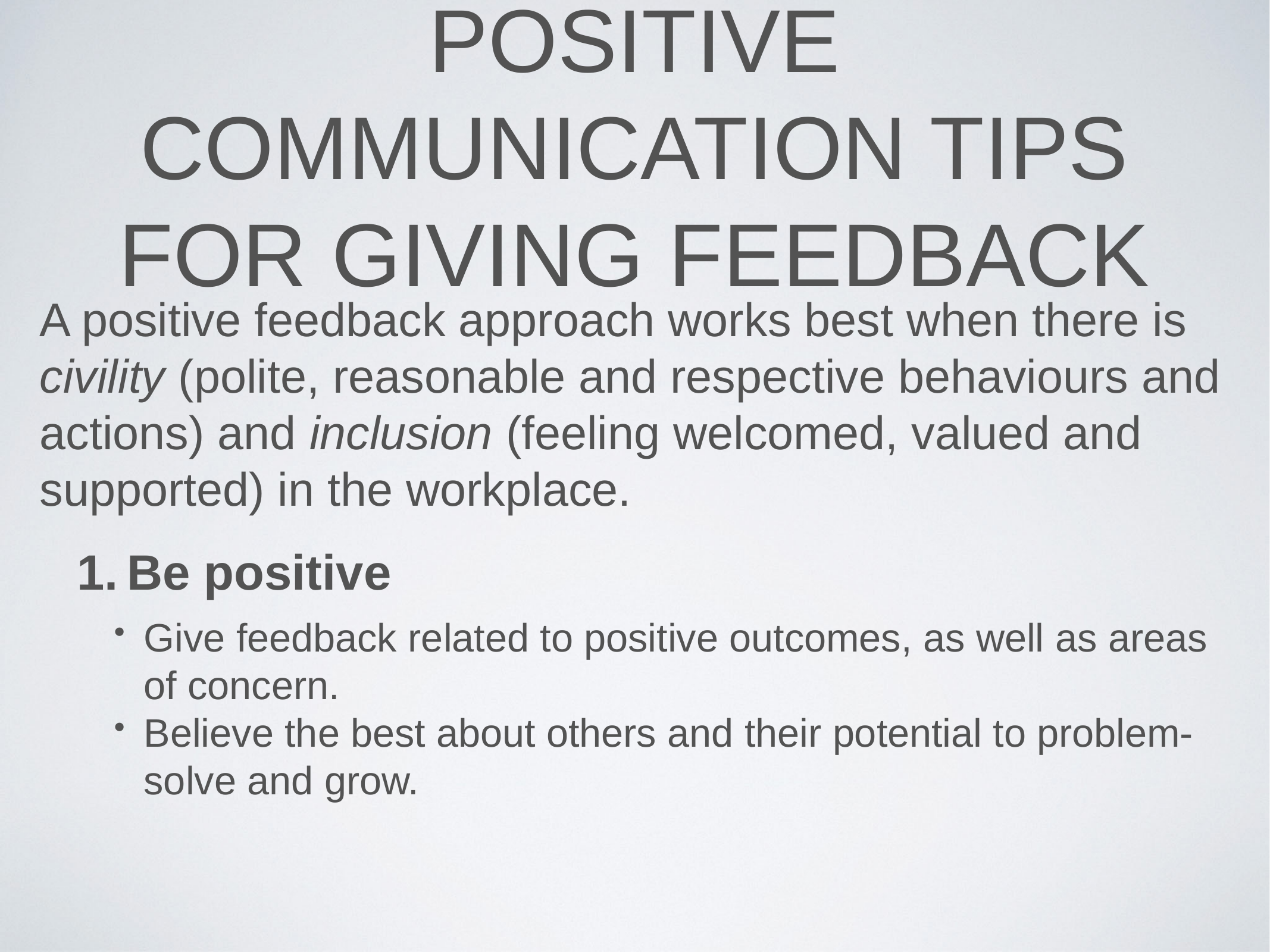

# Positive Communication Tips for giving feedback
A positive feedback approach works best when there is civility (polite, reasonable and respective behaviours and actions) and inclusion (feeling welcomed, valued and supported) in the workplace.
Be positive
Give feedback related to positive outcomes, as well as areas of concern.
Believe the best about others and their potential to problem-solve and grow.